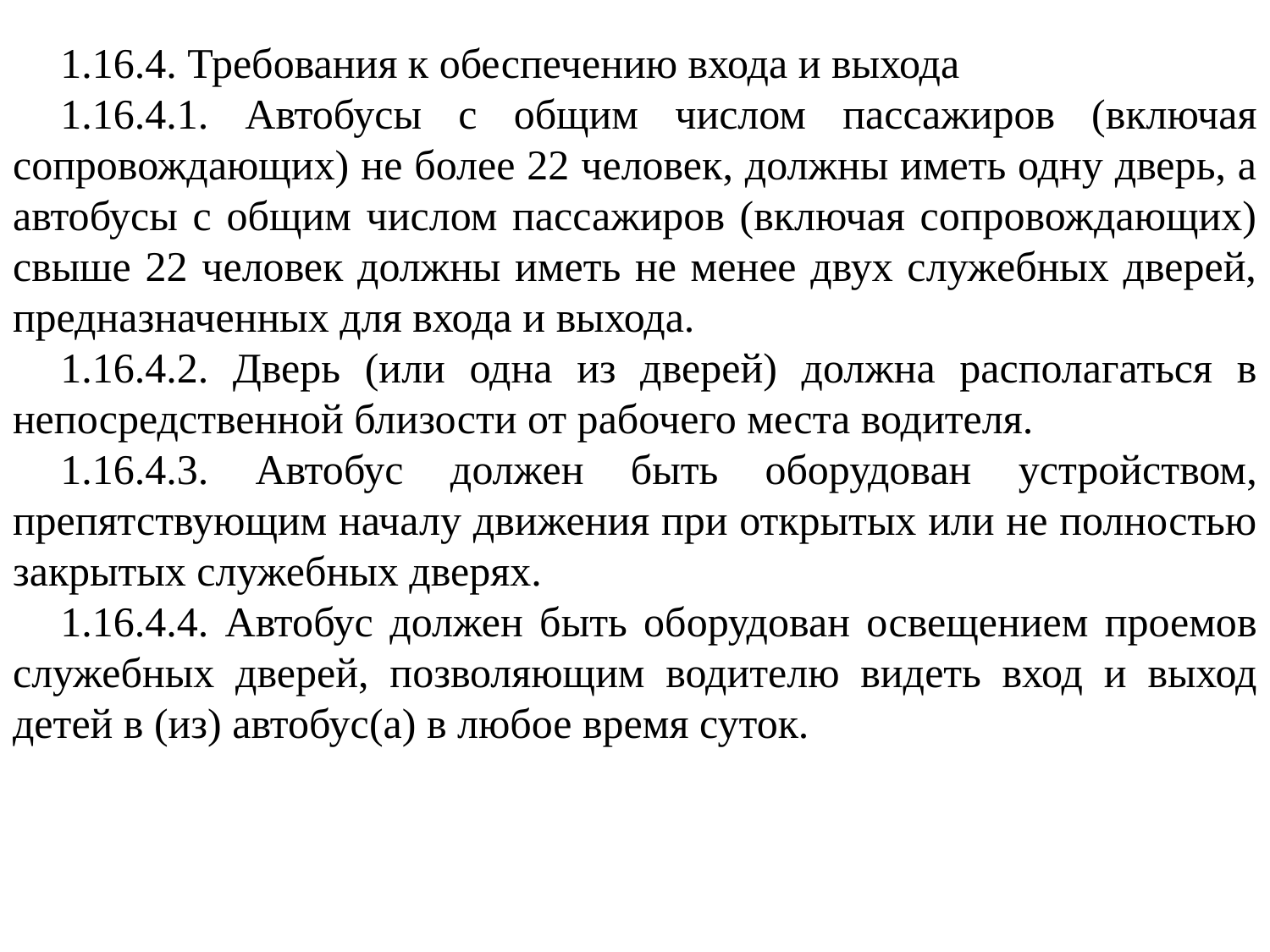

1.16.4. Требования к обеспечению входа и выхода
1.16.4.1. Автобусы с общим числом пассажиров (включая сопровождающих) не более 22 человек, должны иметь одну дверь, а автобусы с общим числом пассажиров (включая сопровождающих) свыше 22 человек должны иметь не менее двух служебных дверей, предназначенных для входа и выхода.
1.16.4.2. Дверь (или одна из дверей) должна располагаться в непосредственной близости от рабочего места водителя.
1.16.4.3. Автобус должен быть оборудован устройством, препятствующим началу движения при открытых или не полностью закрытых служебных дверях.
1.16.4.4. Автобус должен быть оборудован освещением проемов служебных дверей, позволяющим водителю видеть вход и выход детей в (из) автобус(а) в любое время суток.